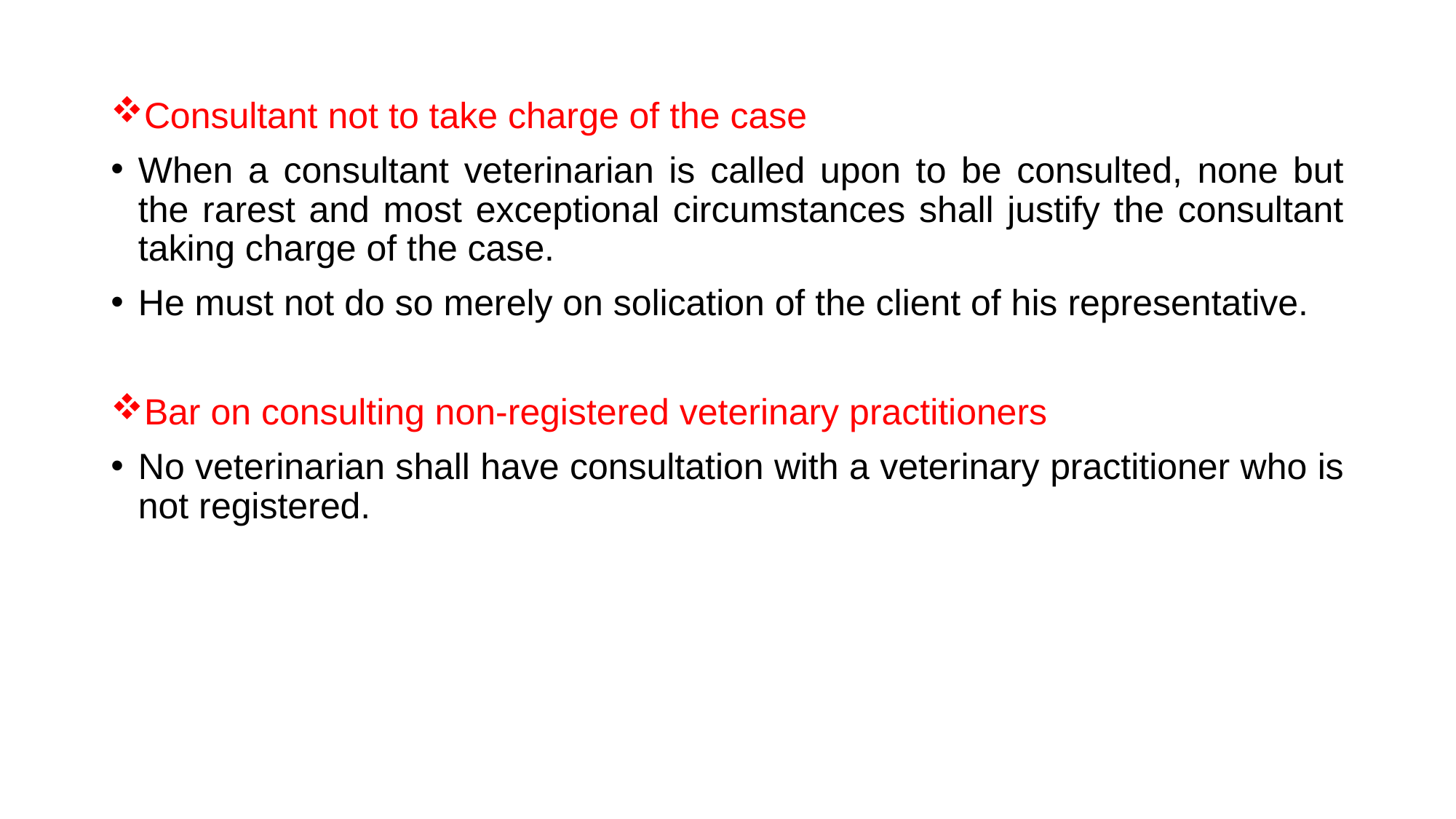

Consultant not to take charge of the case
When a consultant veterinarian is called upon to be consulted, none but the rarest and most exceptional circumstances shall justify the consultant taking charge of the case.
He must not do so merely on solication of the client of his representative.

Bar on consulting non-registered veterinary practitioners
No veterinarian shall have consultation with a veterinary practitioner who is not registered.